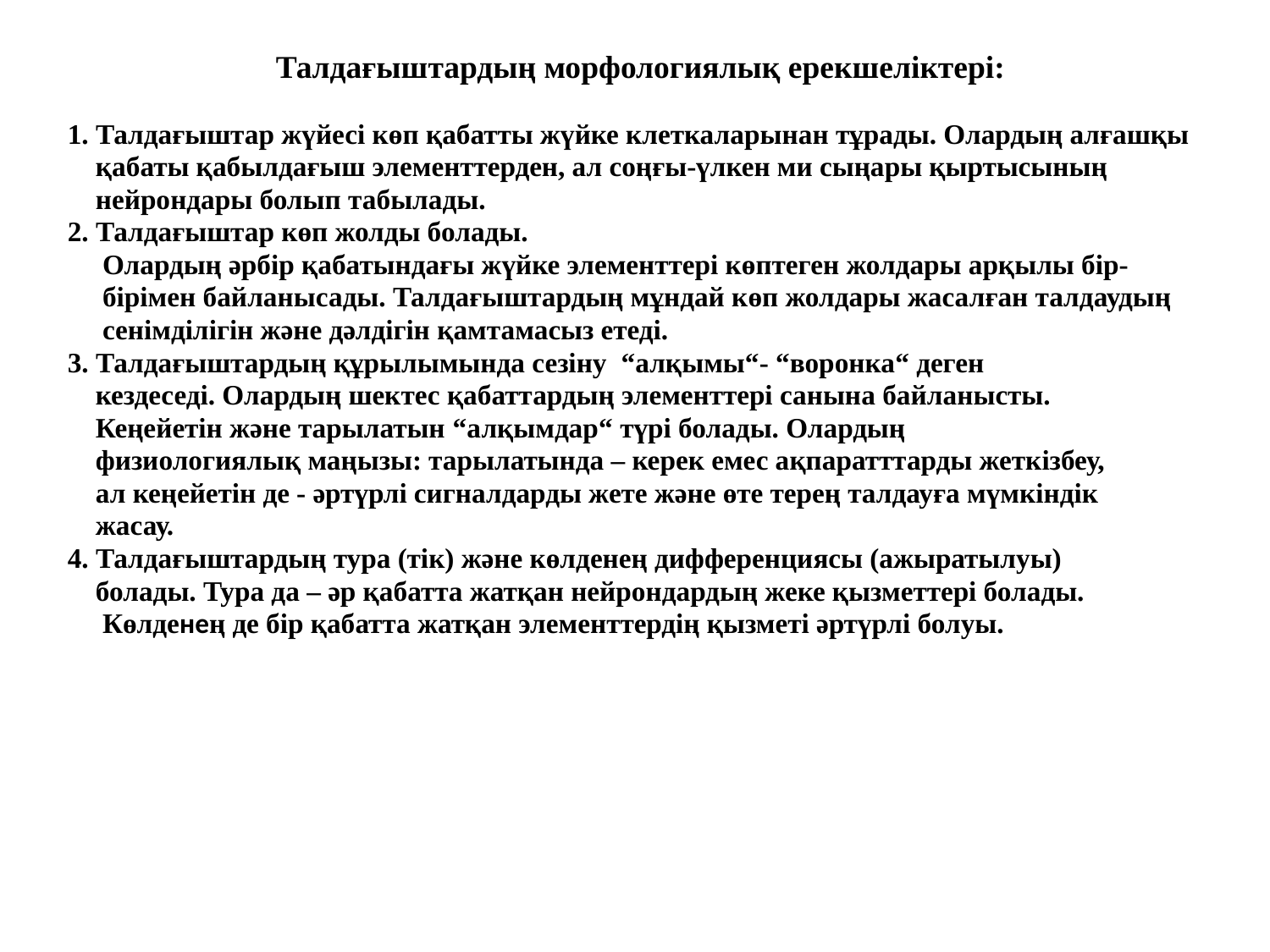

Талдағыштардың морфологиялық ерекшеліктері:

1. Талдағыштар жүйесі көп қабатты жүйке клеткаларынан тұрады. Олардың алғашқы
    қабаты қабылдағыш элементтерден, ал соңғы-үлкен ми сыңары қыртысының
    нейрондары болып табылады.
2. Талдағыштар көп жолды болады.
     Олардың әрбір қабатындағы жүйке элементтері көптеген жолдары арқылы бір-
     бірімен байланысады. Талдағыштардың мұндай көп жолдары жасалған талдаудың
     сенімділігін және дәлдігін қамтамасыз етеді.
3. Талдағыштардың құрылымында сезіну  “алқымы“- “воронка“ деген
    кездеседі. Олардың шектес қабаттардың элементтері санына байланысты.
    Кеңейетін және тарылатын “алқымдар“ түрі болады. Олардың
    физиологиялық маңызы: тарылатында – керек емес ақпаратттарды жеткізбеу,
    ал кеңейетін де - әртүрлі сигналдарды жете және өте терең талдауға мүмкіндік
    жасау.
4. Талдағыштардың тура (тік) және көлденең дифференциясы (ажыратылуы)
    болады. Тура да – әр қабатта жатқан нейрондардың жеке қызметтері болады.
     Көлденең де бір қабатта жатқан элементтердің қызметі әртүрлі болуы.